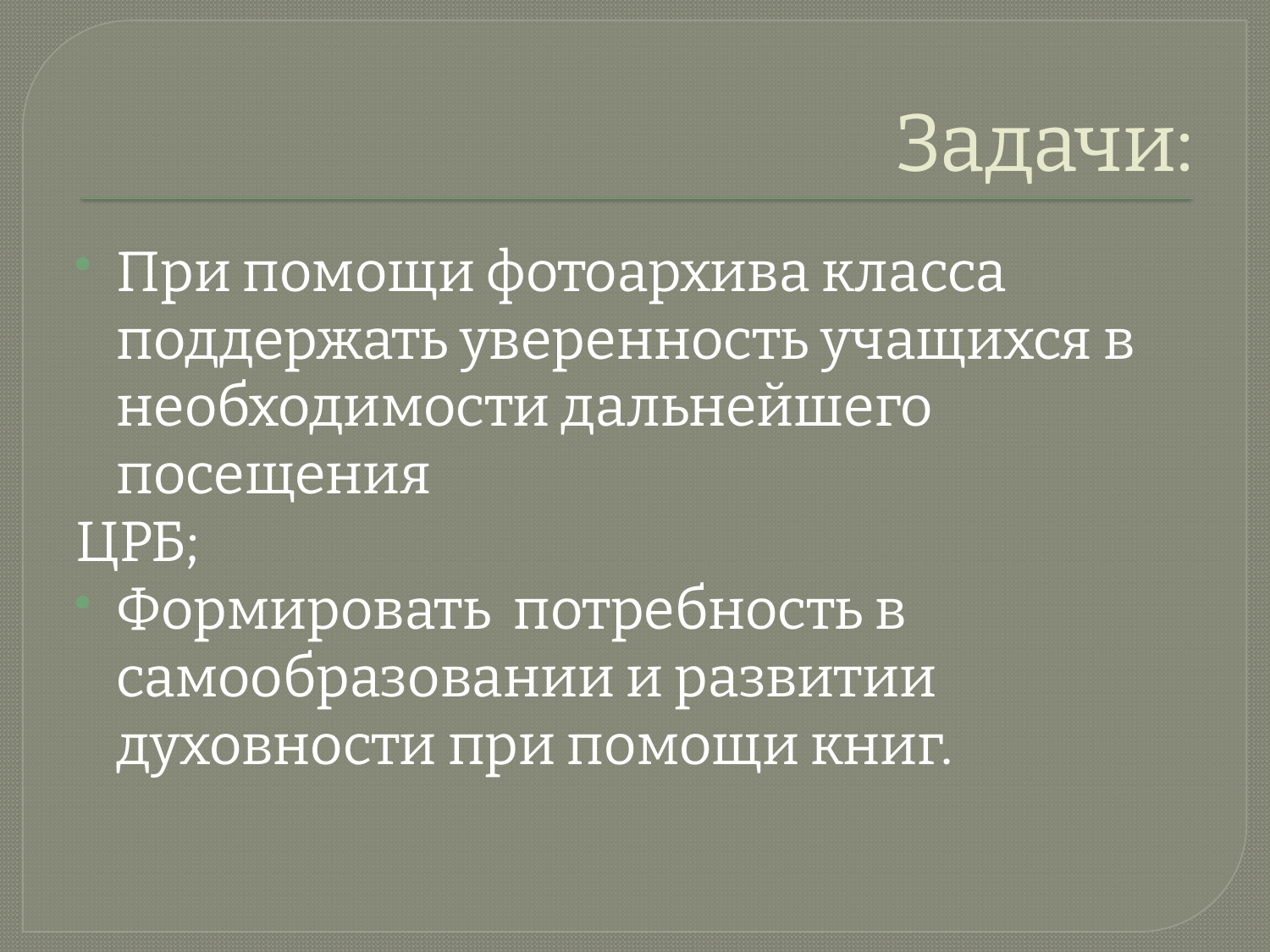

# Задачи:
При помощи фотоархива класса  поддержать уверенность учащихся в необходимости дальнейшего посещения
ЦРБ;
Формировать  потребность в самообразовании и развитии духовности при помощи книг.